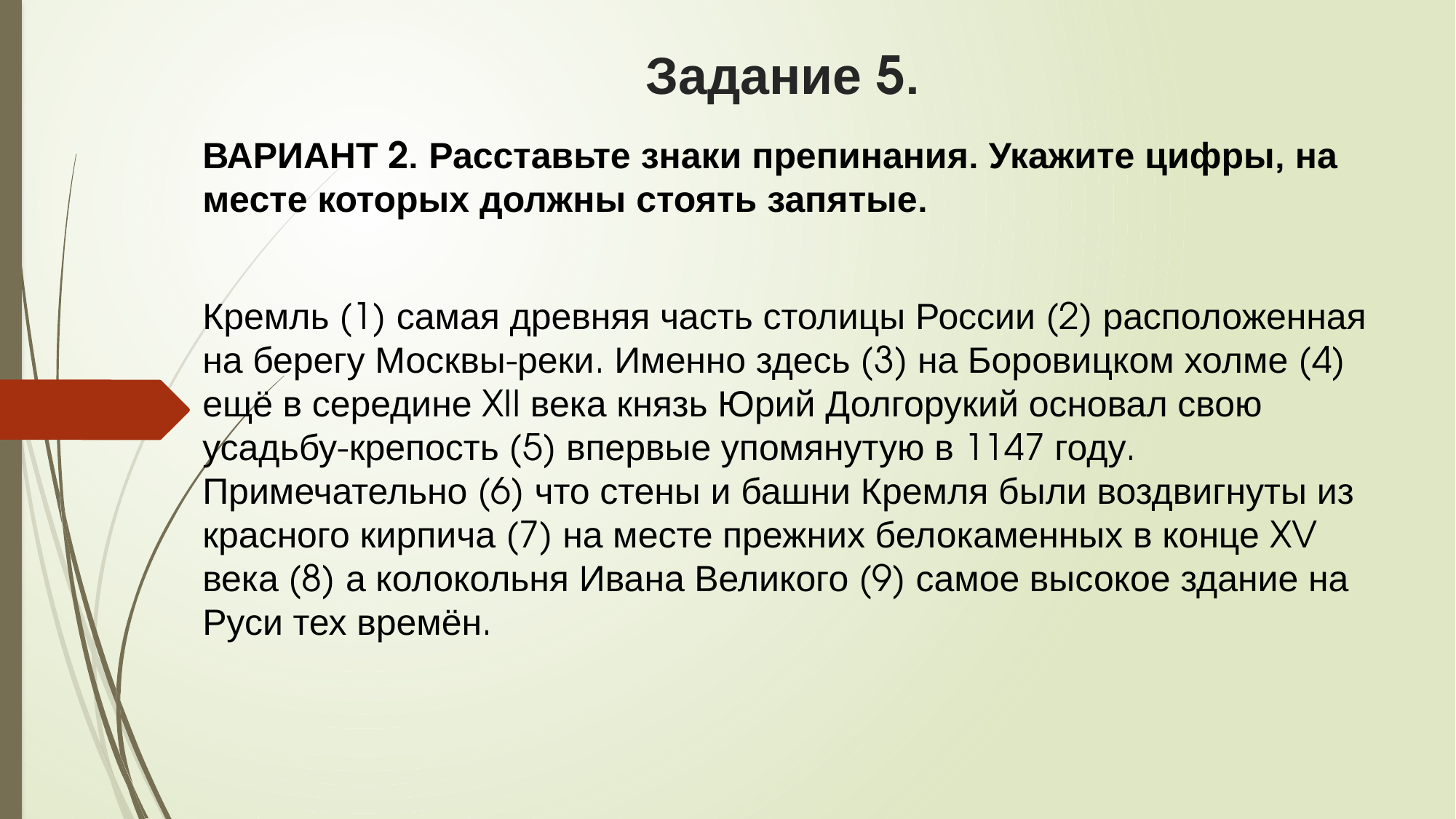

# Задание 5.
ВАРИАНТ 2. Расставьте знаки препинания. Укажите цифры, на месте которых должны стоять запятые.

Кремль (1) самая древняя часть столицы России (2) расположенная на берегу Москвы-реки. Именно здесь (3) на Боровицком холме (4) ещё в середине XII века князь Юрий Долгорукий основал свою усадьбу-крепость (5) впервые упомянутую в 1147 году. Примечательно (6) что стены и башни Кремля были воздвигнуты из красного кирпича (7) на месте прежних белокаменных в конце XV века (8) а колокольня Ивана Великого (9) самое высокое здание на Руси тех времён.